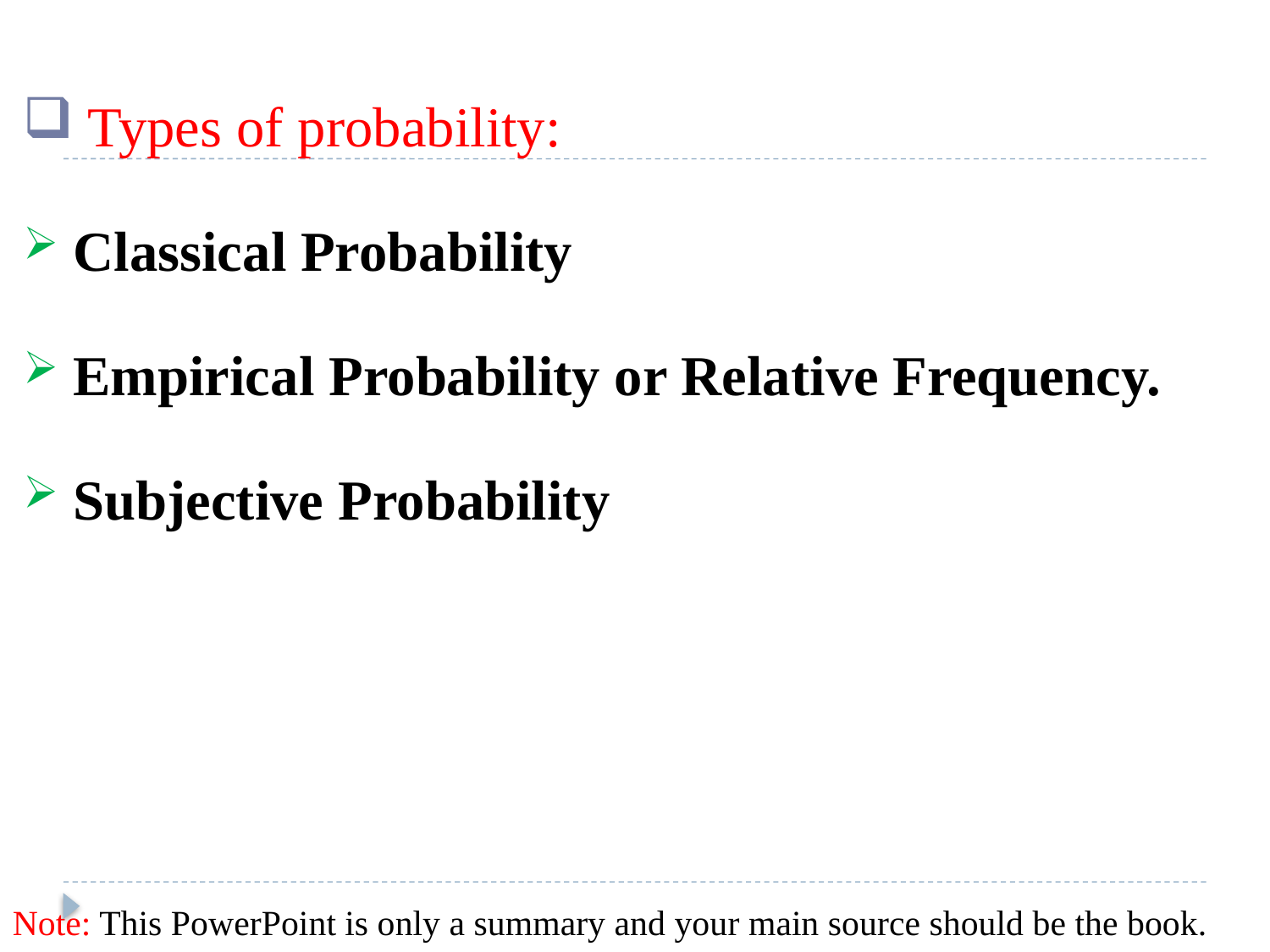

Types of probability:
 Classical Probability
 Empirical Probability or Relative Frequency.
 Subjective Probability
Note: This PowerPoint is only a summary and your main source should be the book.